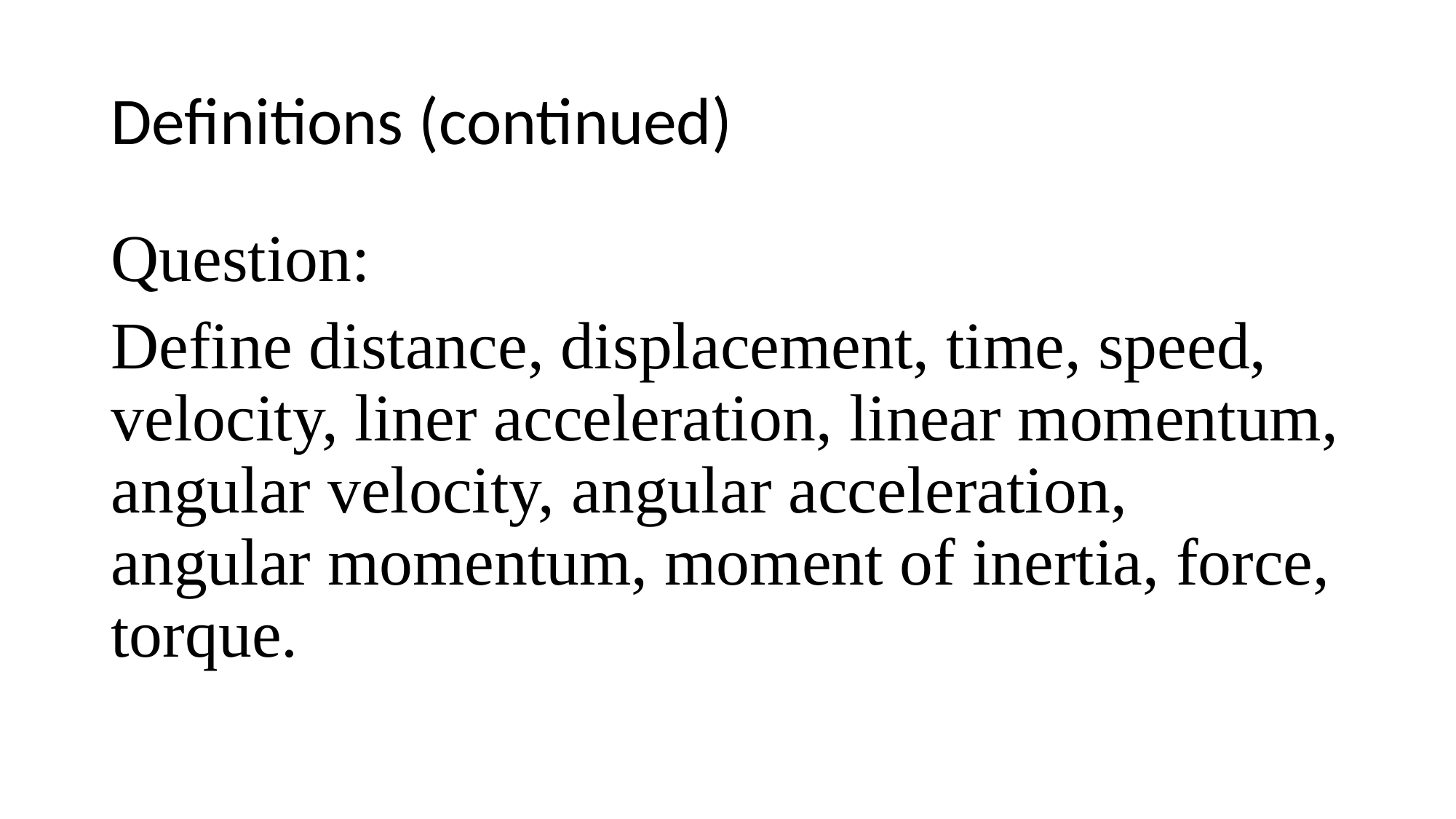

# Definitions (continued)
Question:
Define distance, displacement, time, speed, velocity, liner acceleration, linear momentum, angular velocity, angular acceleration, angular momentum, moment of inertia, force, torque.